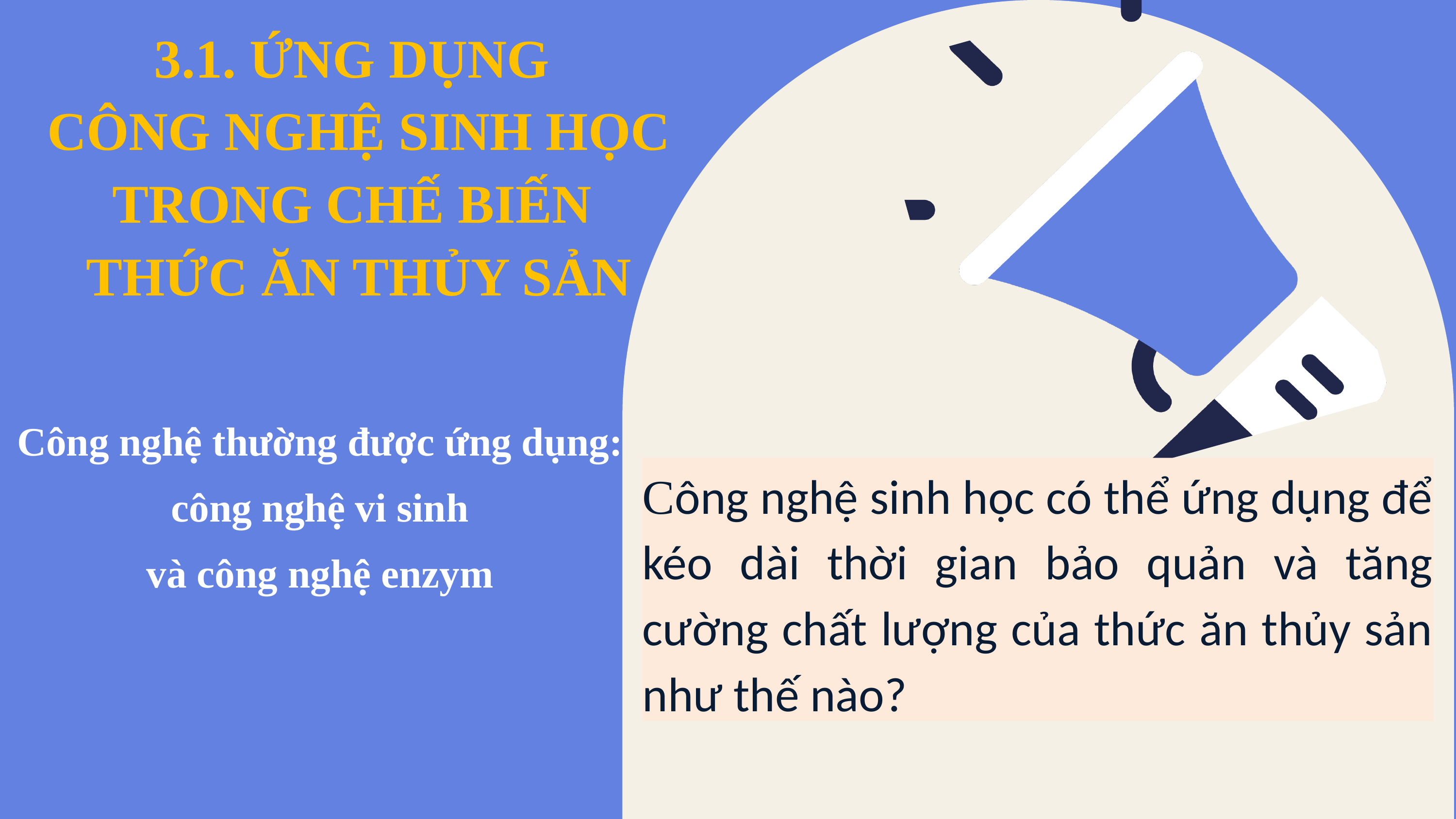

3.1. ỨNG DỤNG
CÔNG NGHỆ SINH HỌC TRONG CHẾ BIẾN
THỨC ĂN THỦY SẢN

Công nghệ thường được ứng dụng:
 công nghệ vi sinh
và công nghệ enzym
Công nghệ sinh học có thể ứng dụng để kéo dài thời gian bảo quản và tăng cường chất lượng của thức ăn thủy sản như thế nào?